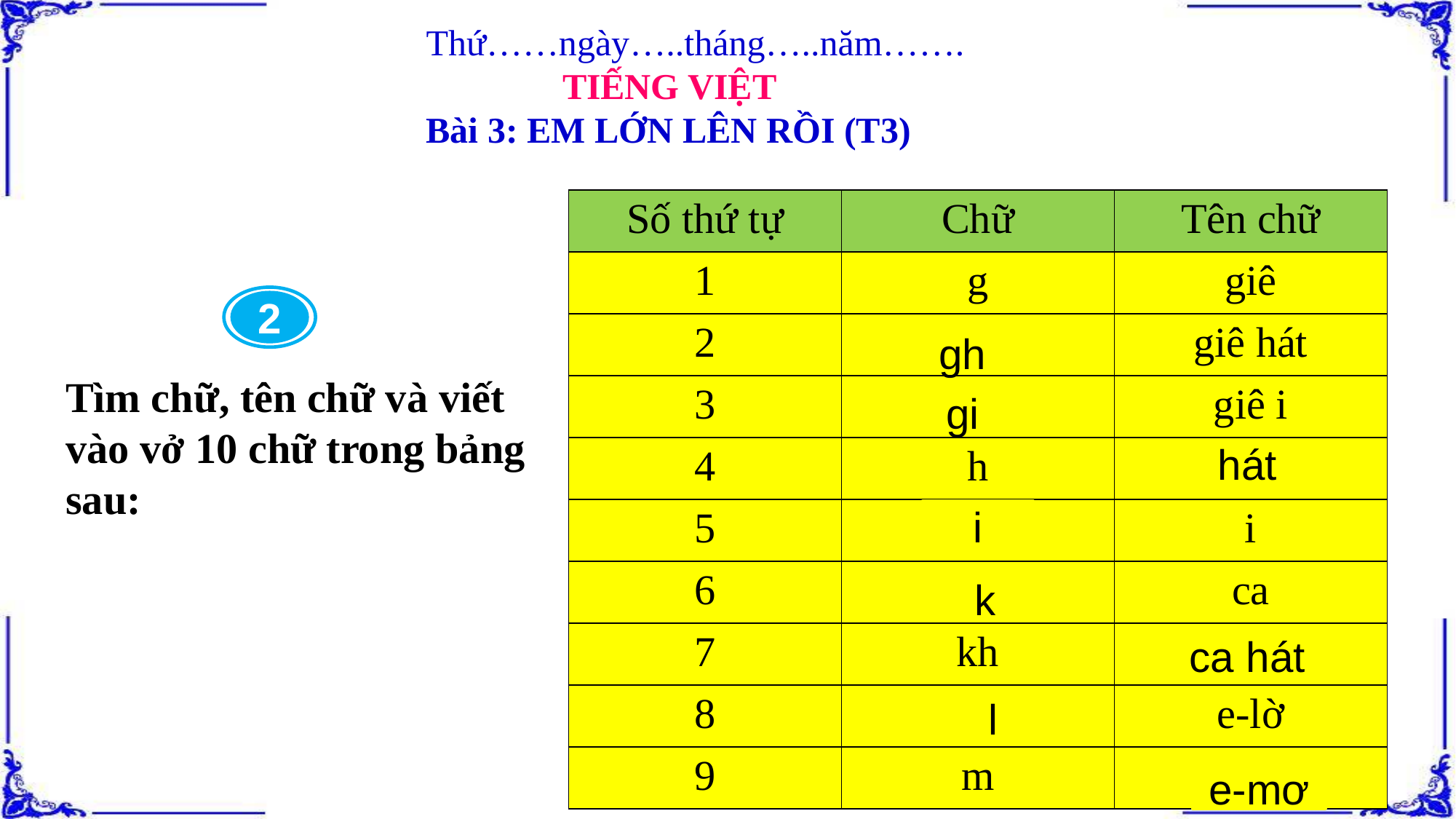

Thứ……ngày…..tháng…..năm…….
               TIẾNG VIỆT
Bài 3: EM LỚN LÊN RỒI (T3)

| Số thứ tự | Chữ | Tên chữ |
| --- | --- | --- |
| 1 | g | giê |
| 2 |  | giê hát |
| 3 |  | giê i |
| 4 | h |  |
| 5 | c | i |
| 6 |  | ca |
| 7 | kh |  |
| 8 |  | e-lờ |
| 9 | m |  |

2
gh
Tìm chữ, tên chữ và viết vào vở 10 chữ trong bảng sau:
gi
hát
i
k
ca hát
l
e-mơ